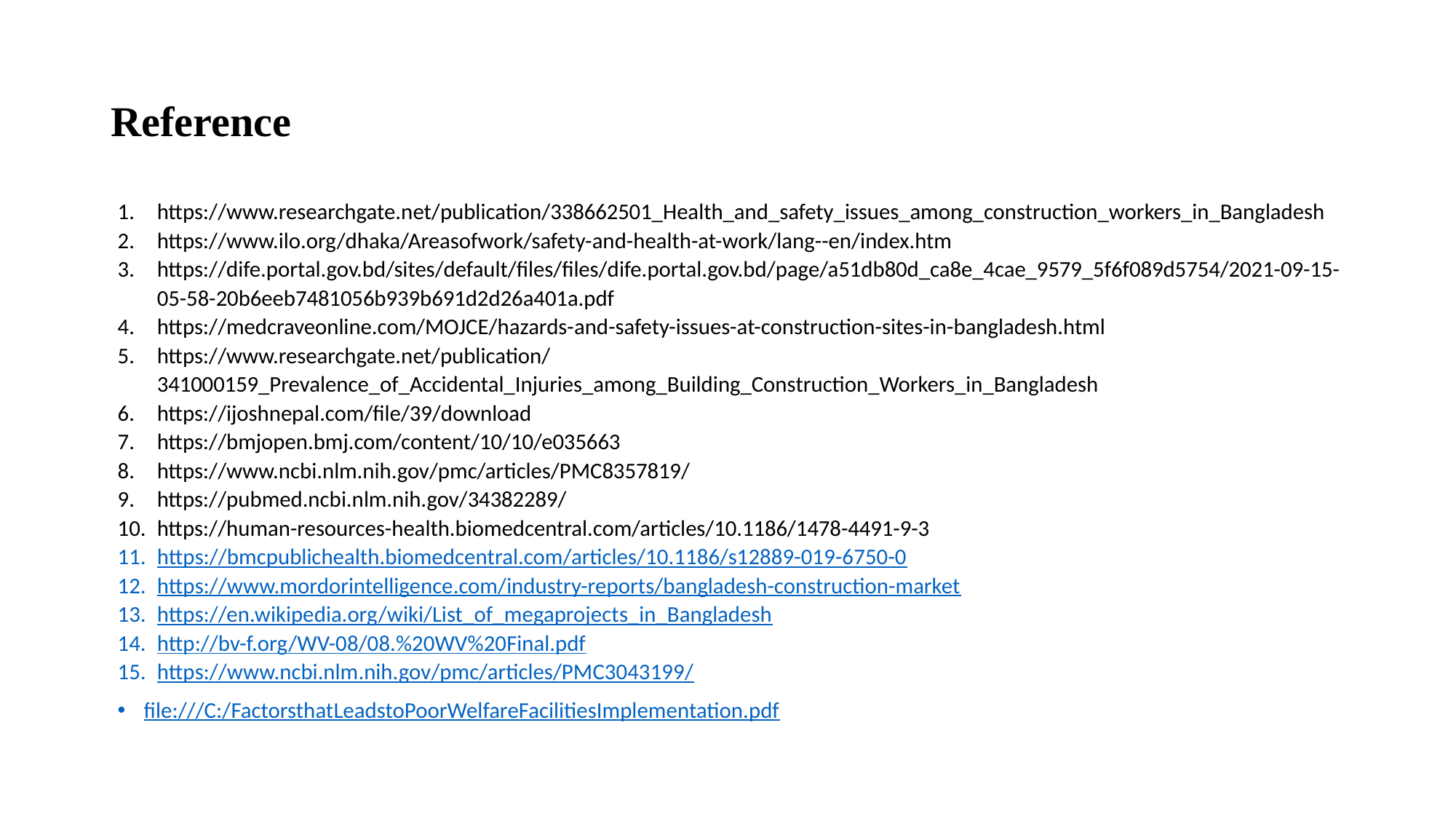

# Reference

https://www.researchgate.net/publication/338662501_Health_and_safety_issues_among_construction_workers_in_Bangladesh
https://www.ilo.org/dhaka/Areasofwork/safety-and-health-at-work/lang--en/index.htm
https://dife.portal.gov.bd/sites/default/files/files/dife.portal.gov.bd/page/a51db80d_ca8e_4cae_9579_5f6f089d5754/2021-09-15-05-58-20b6eeb7481056b939b691d2d26a401a.pdf
https://medcraveonline.com/MOJCE/hazards-and-safety-issues-at-construction-sites-in-bangladesh.html
https://www.researchgate.net/publication/341000159_Prevalence_of_Accidental_Injuries_among_Building_Construction_Workers_in_Bangladesh
https://ijoshnepal.com/file/39/download
https://bmjopen.bmj.com/content/10/10/e035663
https://www.ncbi.nlm.nih.gov/pmc/articles/PMC8357819/
https://pubmed.ncbi.nlm.nih.gov/34382289/
https://human-resources-health.biomedcentral.com/articles/10.1186/1478-4491-9-3
https://bmcpublichealth.biomedcentral.com/articles/10.1186/s12889-019-6750-0
https://www.mordorintelligence.com/industry-reports/bangladesh-construction-market
https://en.wikipedia.org/wiki/List_of_megaprojects_in_Bangladesh
http://bv-f.org/WV-08/08.%20WV%20Final.pdf
https://www.ncbi.nlm.nih.gov/pmc/articles/PMC3043199/
file:///C:/FactorsthatLeadstoPoorWelfareFacilitiesImplementation.pdf